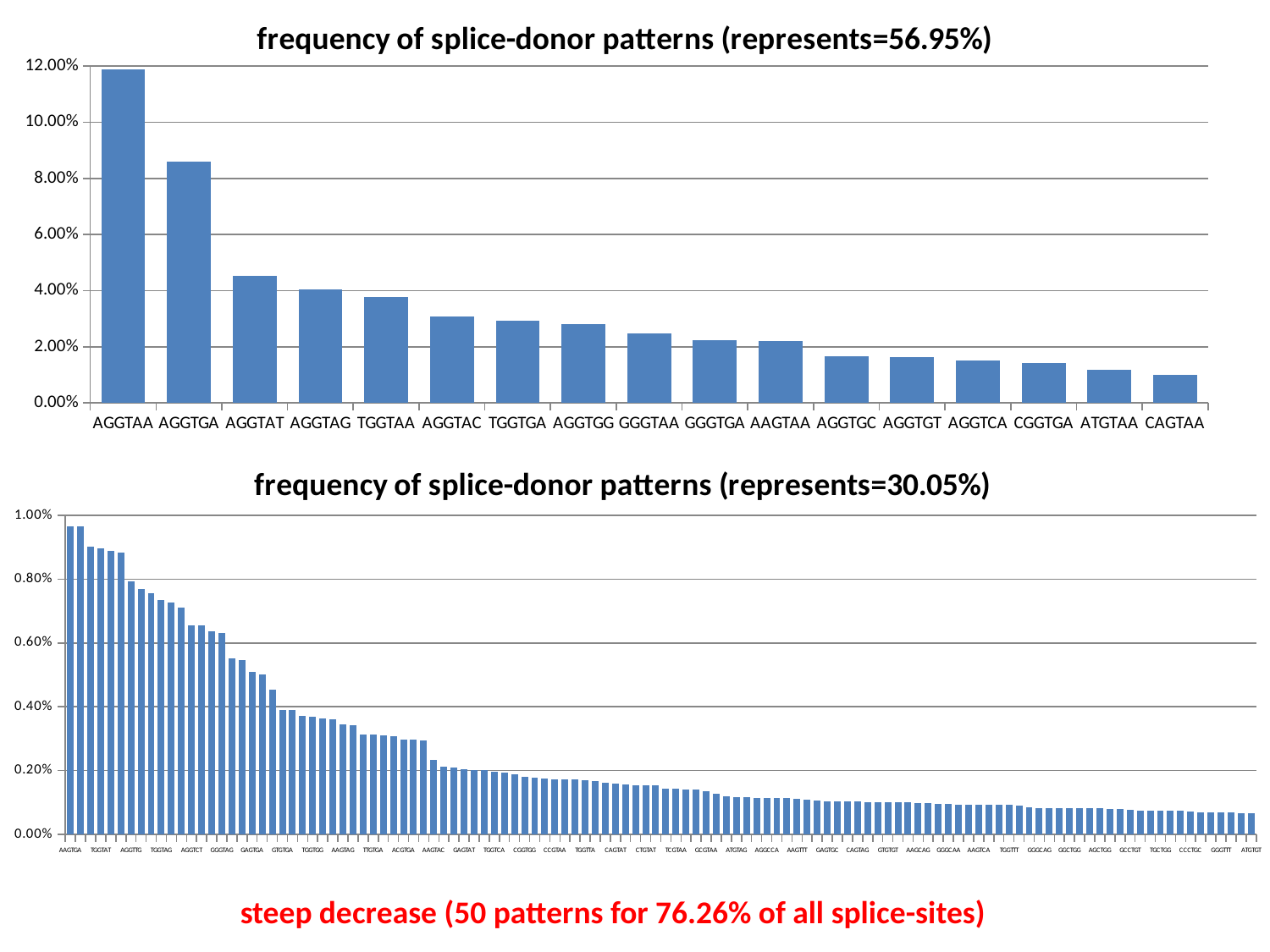

### Chart: frequency of splice-donor patterns (represents=56.95%)

| Category |  |
|---|---|
| AGGTAA | 0.1188403071410204 |
| AGGTGA | 0.08584187080737278 |
| AGGTAT | 0.045141607921688524 |
| AGGTAG | 0.040582925495750474 |
| TGGTAA | 0.0376195322648696 |
| AGGTAC | 0.030845586491387352 |
| TGGTGA | 0.029197037771821217 |
| AGGTGG | 0.02804696491445605 |
| GGGTAA | 0.024638355345883163 |
| GGGTGA | 0.02239146915566178 |
| AAGTAA | 0.02217427015727371 |
| AGGTGC | 0.0167675962395447 |
| AGGTGT | 0.01635649928474123 |
| AGGTCA | 0.015176467944839777 |
| CGGTGA | 0.014137075036844773 |
| ATGTAA | 0.01171543103182839 |
| CAGTAA | 0.010012790607682853 |

### Chart: frequency of splice-donor patterns (represents=30.05%)

| Category |  |
|---|---|
| AAGTGA | 0.009654953177388336 |
| CGGTAA | 0.00965328881724743 |
| AGGTTA | 0.009024160683985443 |
| TGGTAT | 0.008958418458419706 |
| AGGTTT | 0.008884354432149447 |
| CTGTAA | 0.008823605287006424 |
| AGGTTG | 0.007923186450776965 |
| CTGTGA | 0.007687679490838946 |
| GAGTAA | 0.007562852480271091 |
| TGGTAG | 0.007356471822798904 |
| AGGCAA | 0.007278246896176383 |
| ATGTGA | 0.007101824721240481 |
| AGGTCT | 0.006562572035587348 |
| TTGTAA | 0.006549257154460111 |
| CAGTGA | 0.006378660240017376 |
| GGGTAG | 0.006310421474240282 |
| AAGTAT | 0.005516521687028726 |
| GGGTAT | 0.005469919603083393 |
| GAGTGA | 0.0050995994717320916 |
| GTGTAA | 0.005013052744405045 |
| TAGTAA | 0.004533717023824484 |
| GTGTGA | 0.0038995958101397813 |
| TGGTAC | 0.0038904418293648053 |
| AGGCAG | 0.003712355294287999 |
| TGGTGG | 0.0036807324516108094 |
| AGGTTC | 0.003646613068722262 |
| GGGTGG | 0.0036124936858337154 |
| AAGTAG | 0.003438568051109171 |
| ACGTAA | 0.0034260853500523857 |
| AGGCAT | 0.003142311946028129 |
| TTGTGA | 0.003141479765957677 |
| GGGTAC | 0.0031065282029986777 |
| AGGTCC | 0.003086555881307821 |
| ACGTGA | 0.002975043751867204 |
| ATGTAT | 0.0029650575910217755 |
| CGGTAG | 0.0029542392501058948 |
| AAGTAC | 0.0023242789367734547 |
| CCGTGA | 0.0021345418807103157 |
| GGGTGC | 0.0020979259576104116 |
| GAGTAT | 0.002039673352678746 |
| CGGTAT | 0.002028022831692413 |
| GGGTCA | 0.0020105470502129134 |
| TGGTCA | 0.001962280606126676 |
| AGGTCG | 0.0019273290431676769 |
| AGGCAC | 0.0018832234994337015 |
| CGGTGG | 0.001802502032599822 |
| GCGTGA | 0.0017858584311907747 |
| GGGTGT | 0.0017492425080908708 |
| CCGTAA | 0.0017367598070340852 |
| AAGTGG | 0.0017350954468931805 |
| TGGTGT | 0.0017301023664704662 |
| TGGTTA | 0.0016934864433705624 |
| AAGTTA | 0.0016601992405524677 |
| TGGTGC | 0.0016319051181570873 |
| CAGTAT | 0.0015861352142822072 |
| CGGTAC | 0.0015686594328027075 |
| TAGTGA | 0.0015436940306891365 |
| CTGTAT | 0.0015420296705482318 |
| GCCTGG | 0.001526218249209637 |
| ACCTGG | 0.0014454967823757576 |
| TCGTAA | 0.0014338462613894246 |
| AAGTGT | 0.001418867020121282 |
| GTGTAT | 0.0013955659781486158 |
| GCGTAA | 0.0013606144151896164 |
| GAGTAG | 0.0012832216686375466 |
| AGGCGA | 0.001193346221028691 |
| ATGTAG | 0.0011783669797605484 |
| CGGTGC | 0.001175038259478739 |
| TTGTAT | 0.0011434154168015493 |
| AGGCCA | 0.0011425832367310967 |
| GAGTGG | 0.001138422336378835 |
| GGGTTA | 0.0011301005356743113 |
| AAGTTT | 0.00112261091504024 |
| AGGCTG | 0.001092652432503955 |
| TGGCAA | 0.0010693513905312888 |
| GAGTGC | 0.0010393929079950035 |
| AAGTGC | 0.001033567647501837 |
| TCCTGG | 0.00103107110729048 |
| CAGTAG | 0.0010302389272200275 |
| CCCTGG | 0.0010135953258109804 |
| GCCTGC | 0.001011098785599623 |
| GTGTGT | 0.0010094344254587184 |
| TCGTGA | 0.0010077700653178137 |
| ATGTAC | 0.0010044413450360043 |
| AAGCAG | 0.000987797743626957 |
| AAGTTG | 0.0009728185023588145 |
| GTGTGG | 0.0009553427208793148 |
| GGGCAA | 0.0009420278397520769 |
| CGGTCA | 0.0009411956596816246 |
| GAGTAC | 0.000935370399188458 |
| AAGTCA | 0.0009328738589771009 |
| ATGTGG | 0.0009303773187657438 |
| TGGTTG | 0.0009212233379907678 |
| TGGTTT | 0.0009203911579203154 |
| GGGTCT | 0.0009037475565112682 |
| AAGTTC | 0.0008579776526363881 |
| GGGCAG | 0.0008363409708046266 |
| ACCTGT | 0.0008338444305932695 |
| AAGCAA | 0.0008271869900296505 |
| GGCTGG | 0.0008271869900296505 |
| AGGCCC | 0.0008255226298887458 |
| GGGTTG | 0.0008246904498182935 |
| AGCTGG | 0.0008172008291842222 |
| AGGCGG | 0.000793899787211556 |
| AAGTCT | 0.0007897388868592941 |
| GCCTGT | 0.0007581160441821043 |
| TAGTAT | 0.0007539551438298425 |
| GAGTGT | 0.0007531229637593901 |
| TGCTGG | 0.0007489620634071283 |
| CTGTGG | 0.000732318461998081 |
| CTGTAG | 0.0007314862819276286 |
| CCCTGC | 0.0007223323011526526 |
| GCCTCC | 0.0007015277993913435 |
| GAGCAG | 0.0006981990791095341 |
| GGGTTT | 0.0006965347189686293 |
| CAGTGG | 0.0006832198378413914 |
| ACCTGC | 0.0006724014969255107 |
| ATGTGT | 0.00066158315600963 |
steep decrease (50 patterns for 76.26% of all splice-sites)